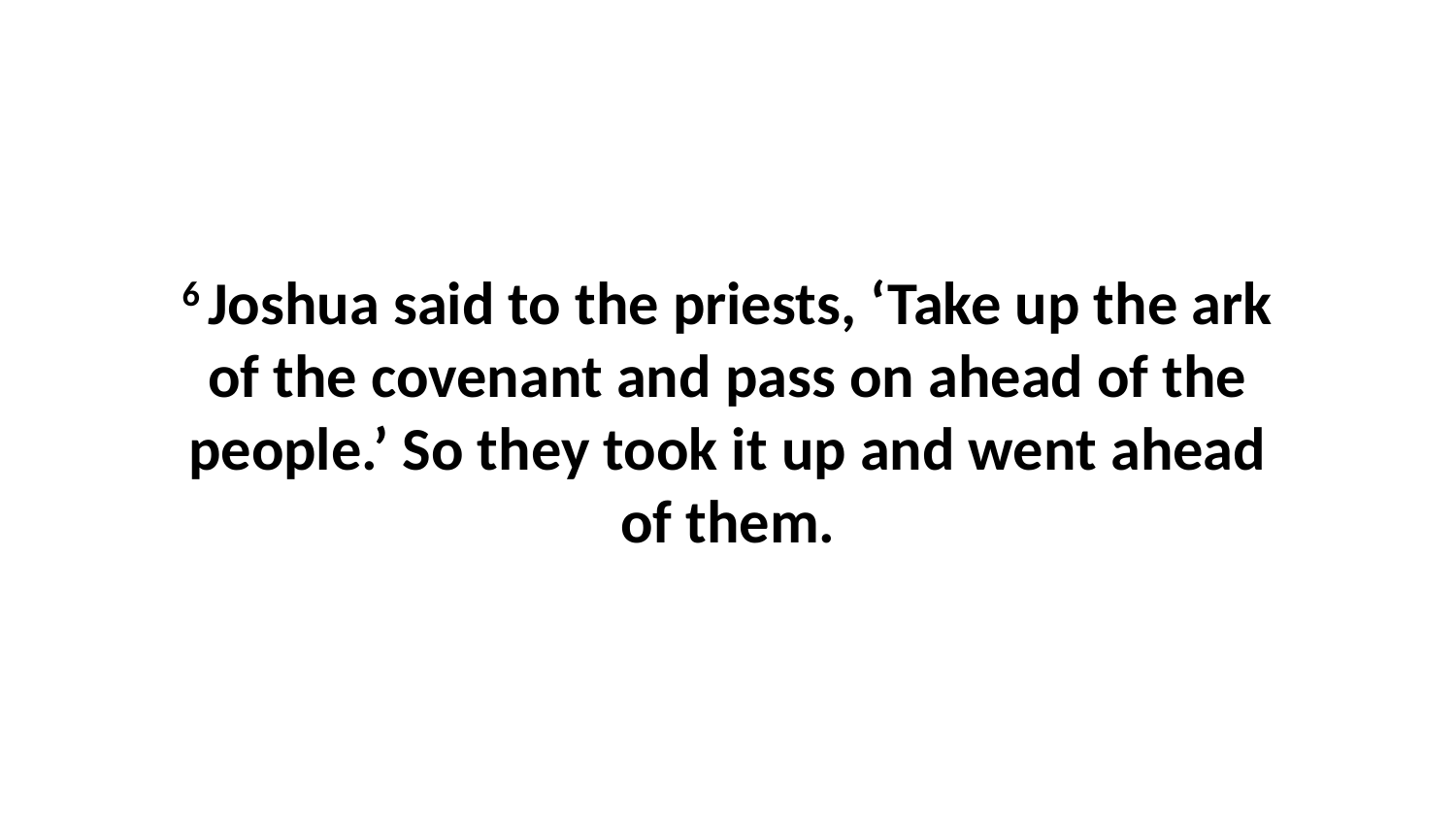

6 Joshua said to the priests, ‘Take up the ark of the covenant and pass on ahead of the people.’ So they took it up and went ahead of them.